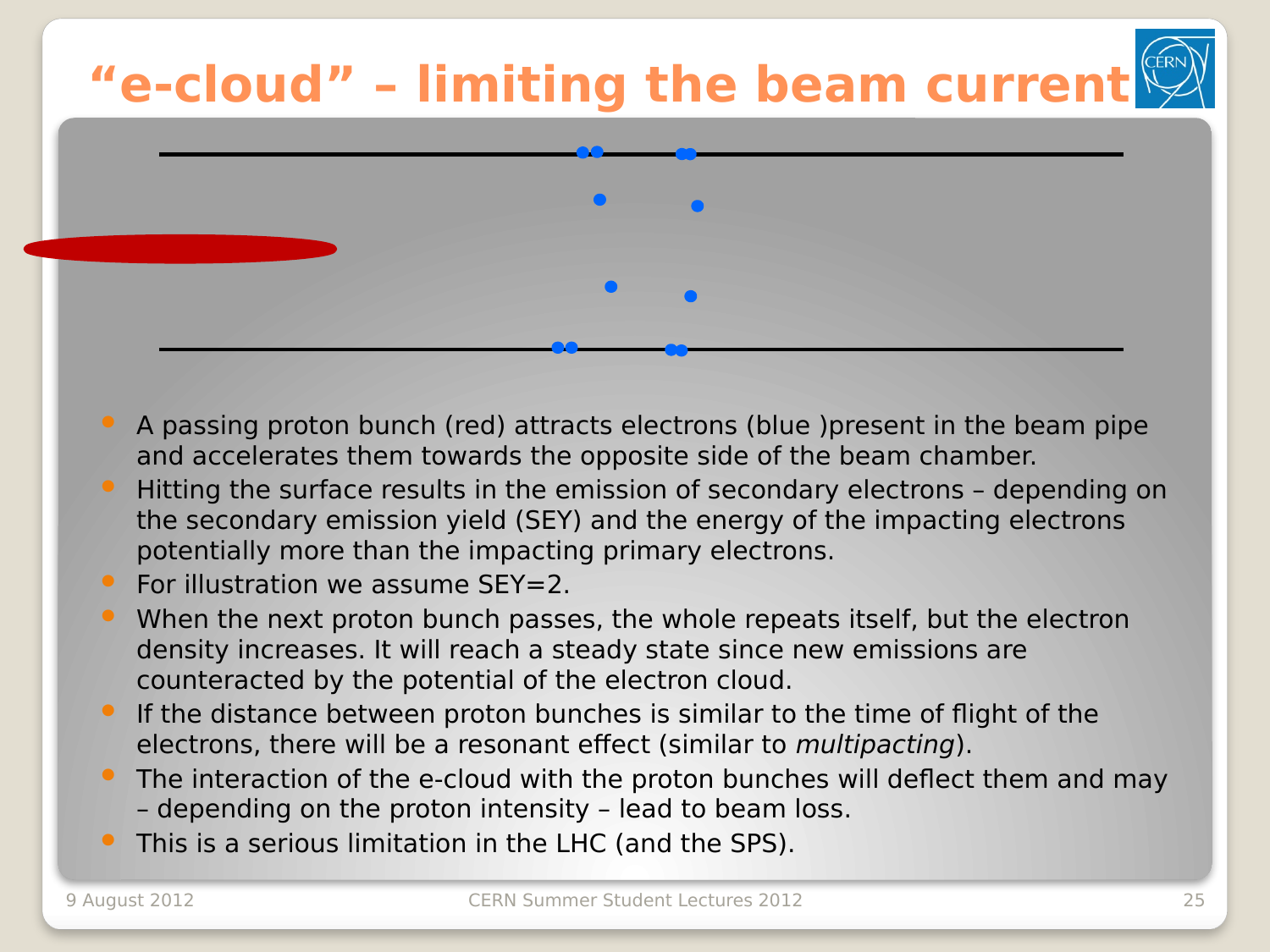

# “e-cloud” – limiting the beam current

A passing proton bunch (red) attracts electrons (blue )present in the beam pipe and accelerates them towards the opposite side of the beam chamber.
Hitting the surface results in the emission of secondary electrons – depending on the secondary emission yield (SEY) and the energy of the impacting electrons potentially more than the impacting primary electrons.
For illustration we assume SEY=2.
When the next proton bunch passes, the whole repeats itself, but the electron density increases. It will reach a steady state since new emissions are counteracted by the potential of the electron cloud.
If the distance between proton bunches is similar to the time of flight of the electrons, there will be a resonant effect (similar to multipacting).
The interaction of the e-cloud with the proton bunches will deflect them and may – depending on the proton intensity – lead to beam loss.
This is a serious limitation in the LHC (and the SPS).
9 August 2012
CERN Summer Student Lectures 2012
25